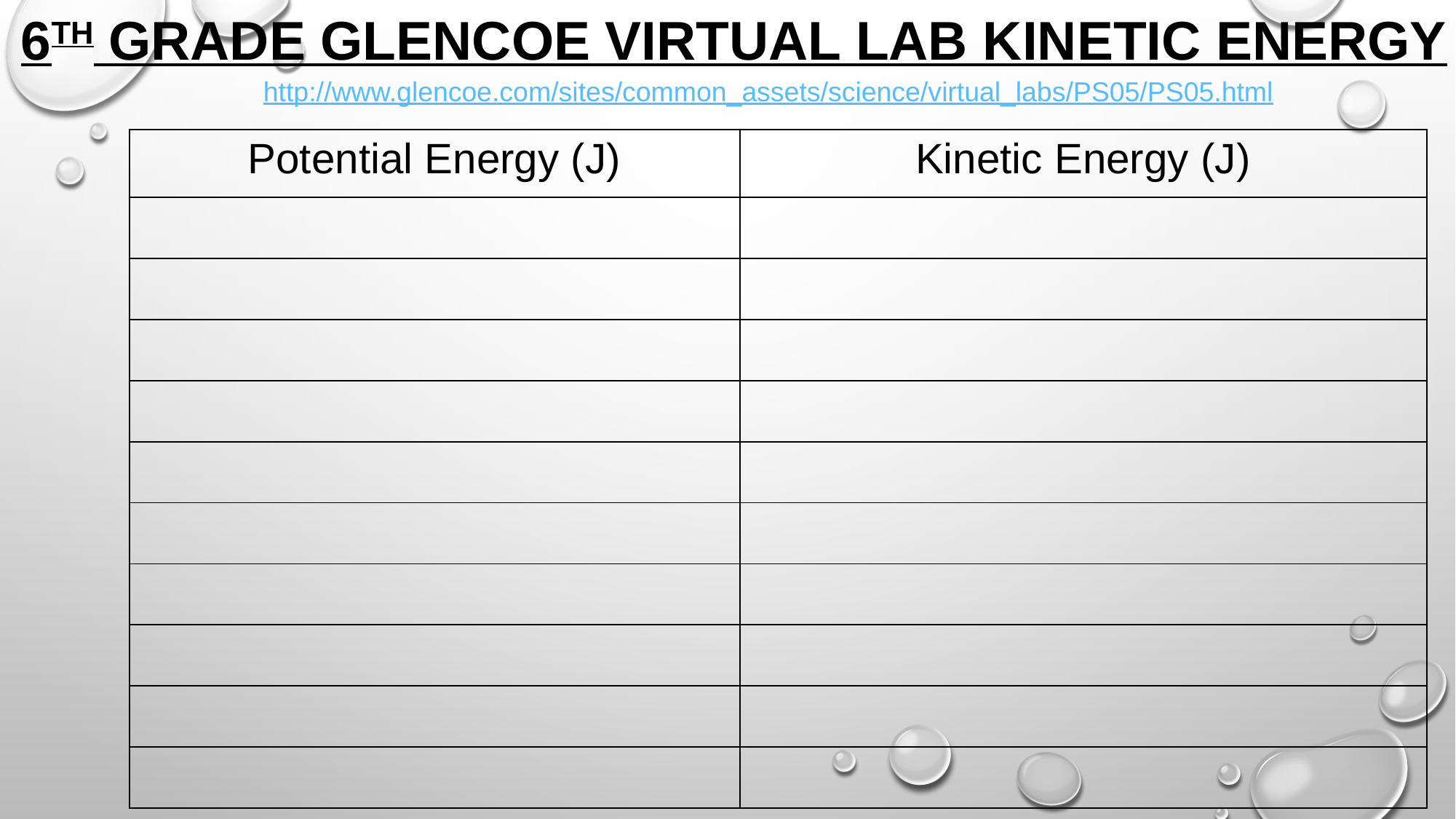

# 6th Grade Glencoe Virtual Lab Kinetic Energy
http://www.glencoe.com/sites/common_assets/science/virtual_labs/PS05/PS05.html

| Potential Energy (J) | Kinetic Energy (J) |
| --- | --- |
|  |  |
|  |  |
|  |  |
|  |  |
|  |  |
|  |  |
|  |  |
|  |  |
|  |  |
|  |  |